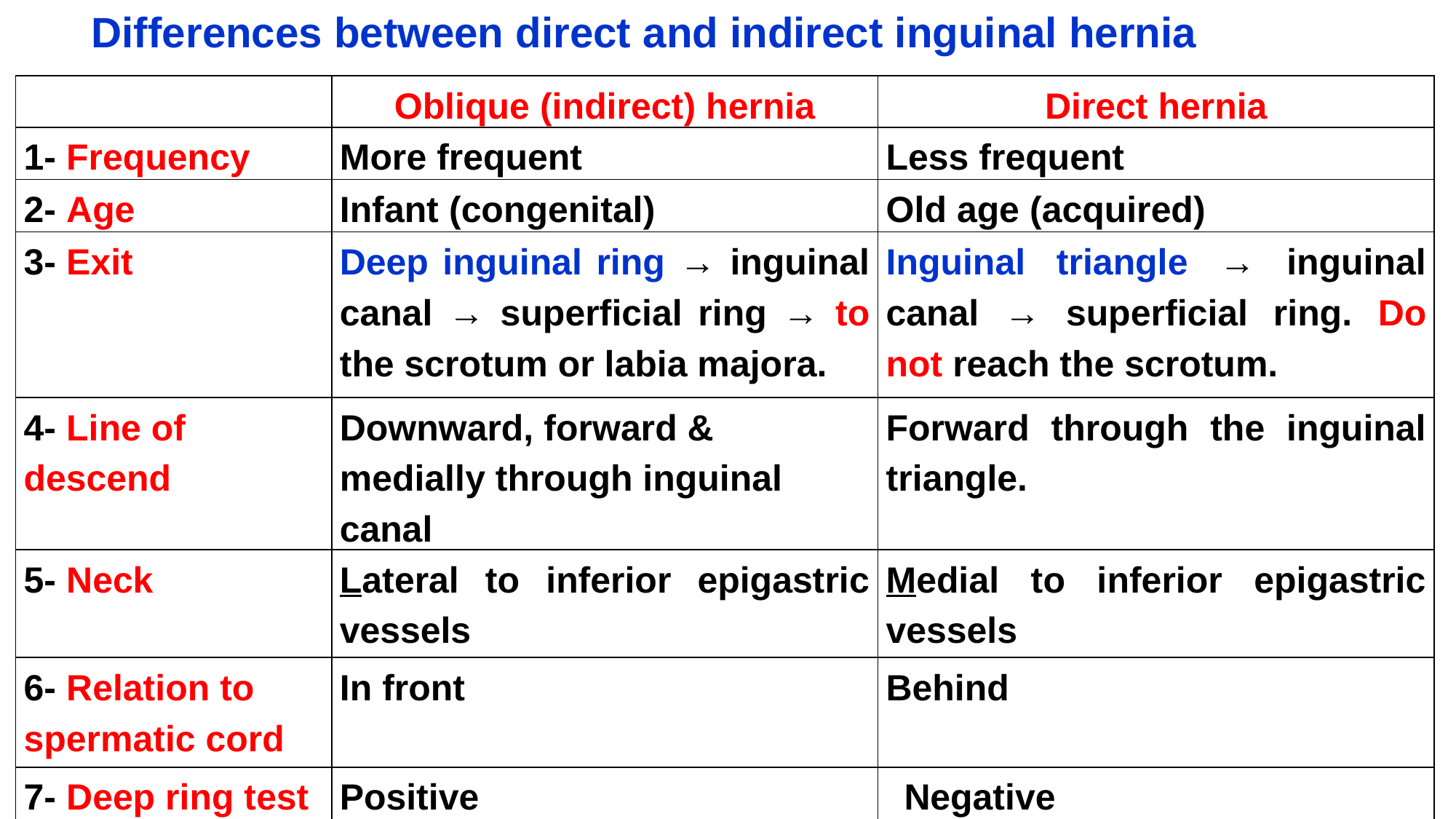

Differences between direct and indirect inguinal hernia
|  | Oblique (indirect) hernia | Direct hernia |
| --- | --- | --- |
| 1- Frequency | More frequent | Less frequent |
| 2- Age | Infant (congenital) | Old age (acquired) |
| 3- Exit | Deep inguinal ring → inguinal canal → superficial ring → to the scrotum or labia majora. | Inguinal triangle → inguinal canal → superficial ring. Do not reach the scrotum. |
| 4- Line of descend | Downward, forward & medially through inguinal canal | Forward through the inguinal triangle. |
| 5- Neck | Lateral to inferior epigastric vessels | Medial to inferior epigastric vessels |
| 6- Relation to spermatic cord | In front | Behind |
| 7- Deep ring test | Positive | Negative |